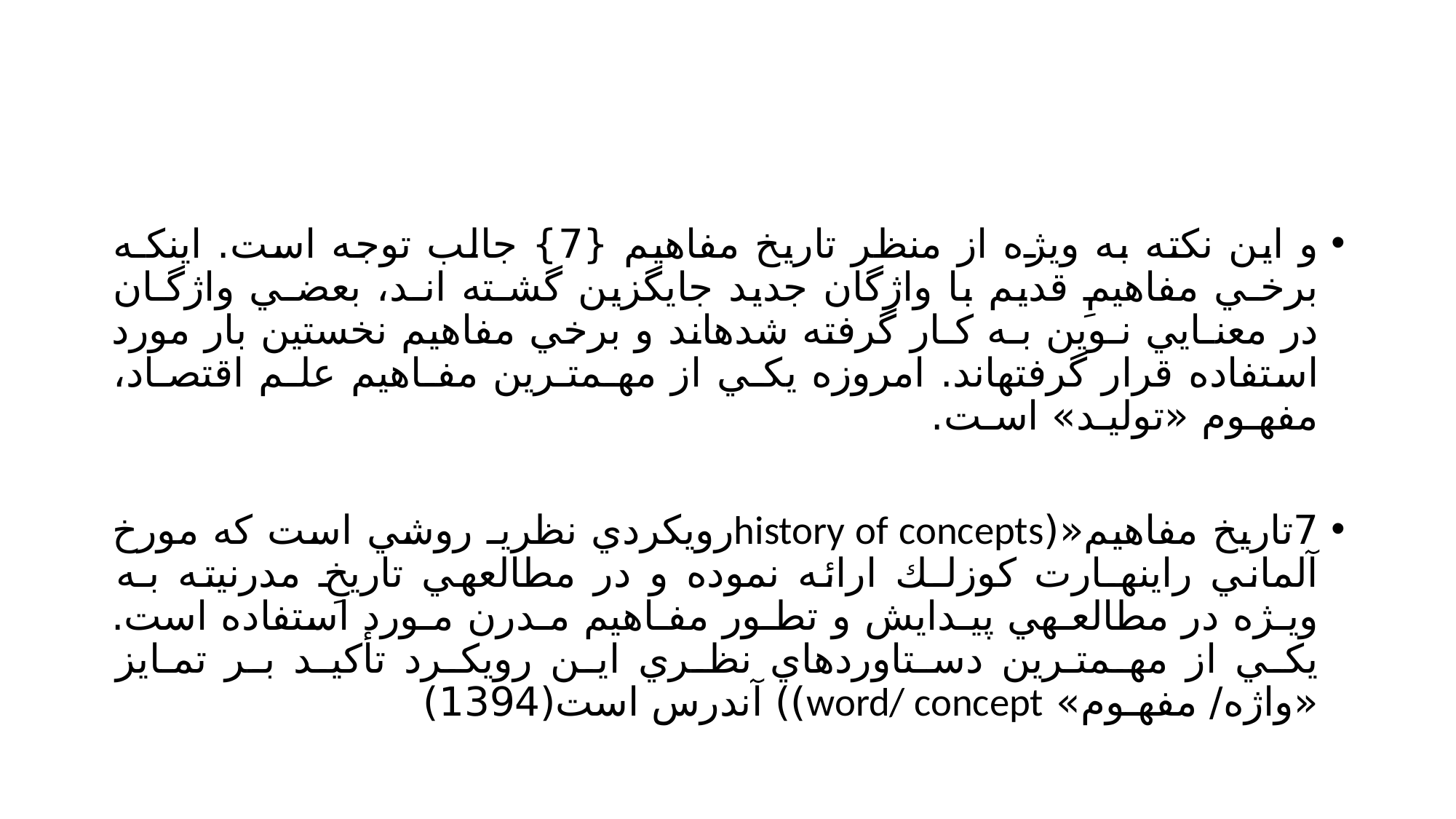

#
و اين نكته به ويژه از منظر تاريخ مفاهيم {7} جالب توجه است. اينكـه برخـي مفاهيمِ قديم با واژگان جديد جايگزين گشـته انـد، بعضـي واژگـان در معنـايي نـوين بـه كـار گرفته شدهاند و برخي مفاهيم نخستين بار مورد استفاده قرار گرفتهاند. امروزه يكـي از مهـمتـرين مفـاهيم علـم اقتصـاد، مفهـوم «توليـد» اسـت.

7تاريخ مفاهيم«(history of conceptsرويكردي نظريـ روشي است كه مورخ آلماني راينهـارت كوزلـك ارائه نموده و در مطالعهي تاريخِ مدرنيته بـه ويـژه در مطالعـهي پيـدايش و تطـور مفـاهيم مـدرن مـورد استفاده است. يكـي از مهـمتـرين دسـتاوردهاي نظـري ايـن رويكـرد تأكيـد بـر تمـايز «واژه/ مفهـوم» word/ concept)) آندرس است(1394)